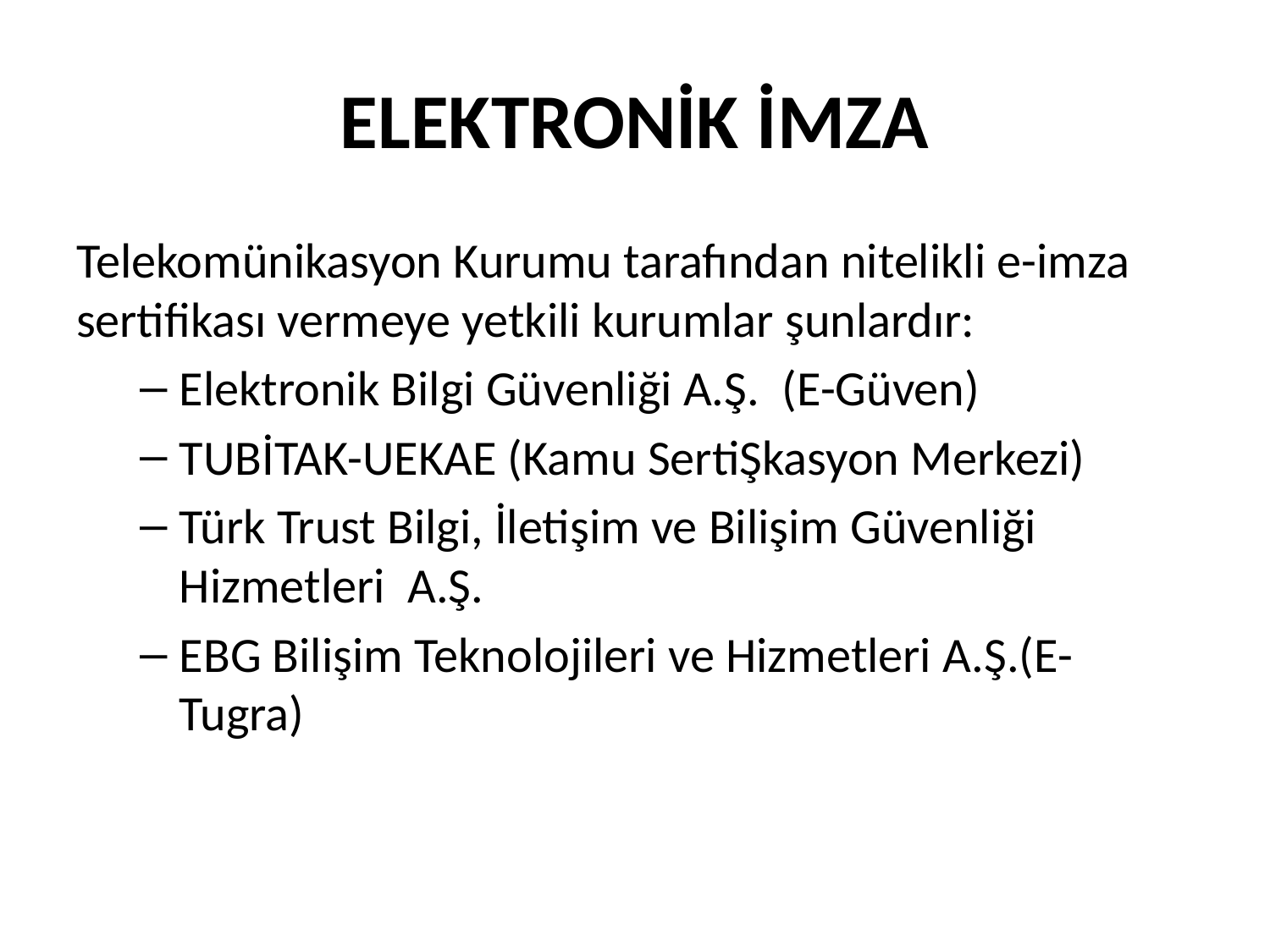

# ELEKTRONİK İMZA
Telekomünikasyon Kurumu tarafından nitelikli e-imza sertifikası vermeye yetkili kurumlar şunlardır:
Elektronik Bilgi Güvenliği A.Ş.  (E-Güven)
TUBİTAK-UEKAE (Kamu SertiŞkasyon Merkezi)
Türk Trust Bilgi, İletişim ve Bilişim Güvenliği Hizmetleri  A.Ş.
EBG Bilişim Teknolojileri ve Hizmetleri A.Ş.(E-Tugra)